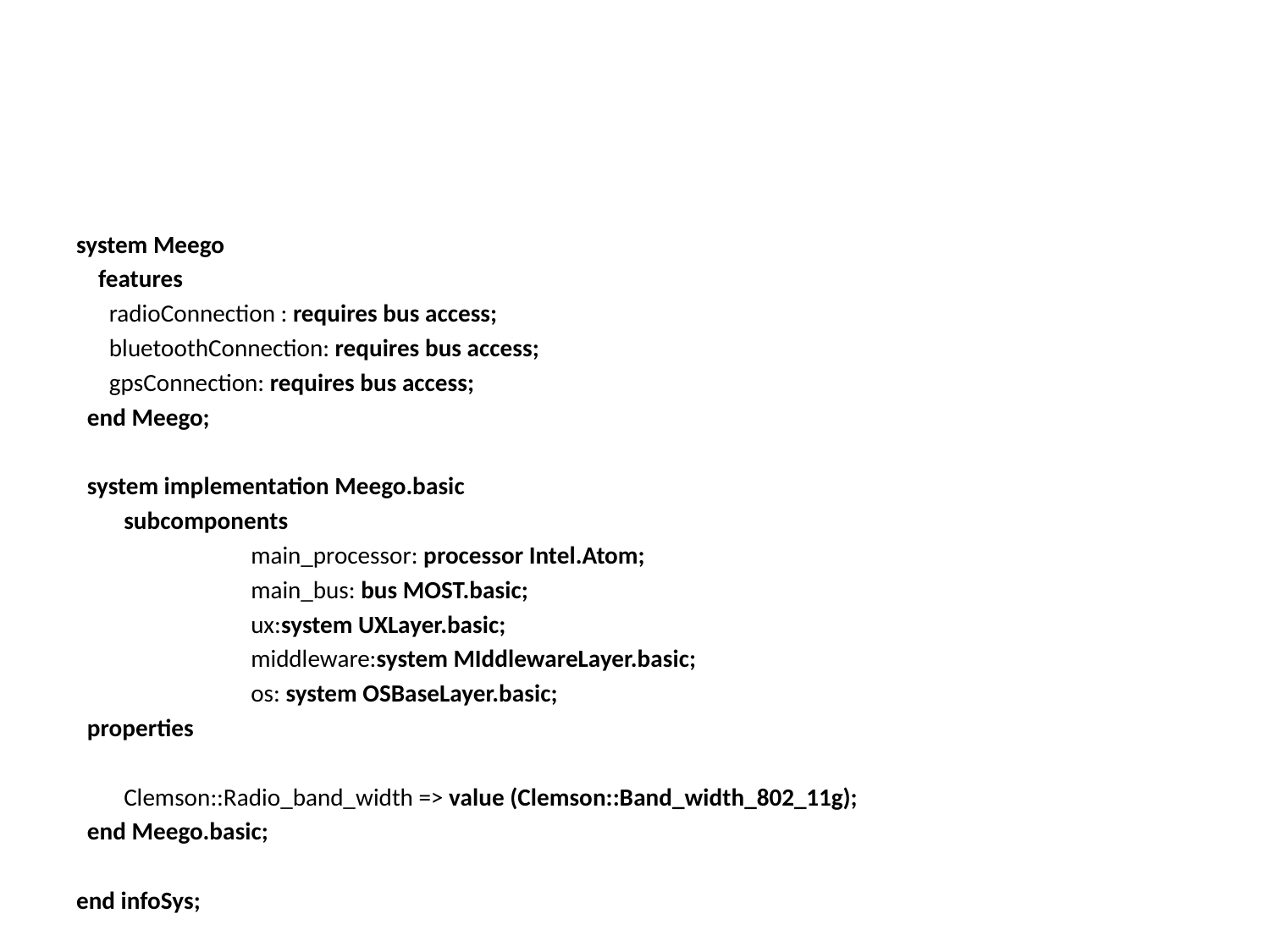

#
system Meego
    features
      radioConnection : requires bus access;
      bluetoothConnection: requires bus access;
      gpsConnection: requires bus access;
  end Meego;

  system implementation Meego.basic
  	subcomponents
  		main_processor: processor Intel.Atom;
  		main_bus: bus MOST.basic;
  		ux:system UXLayer.basic;
  		middleware:system MIddlewareLayer.basic;
  		os: system OSBaseLayer.basic;
  properties

  	Clemson::Radio_band_width => value (Clemson::Band_width_802_11g);
  end Meego.basic;

end infoSys;